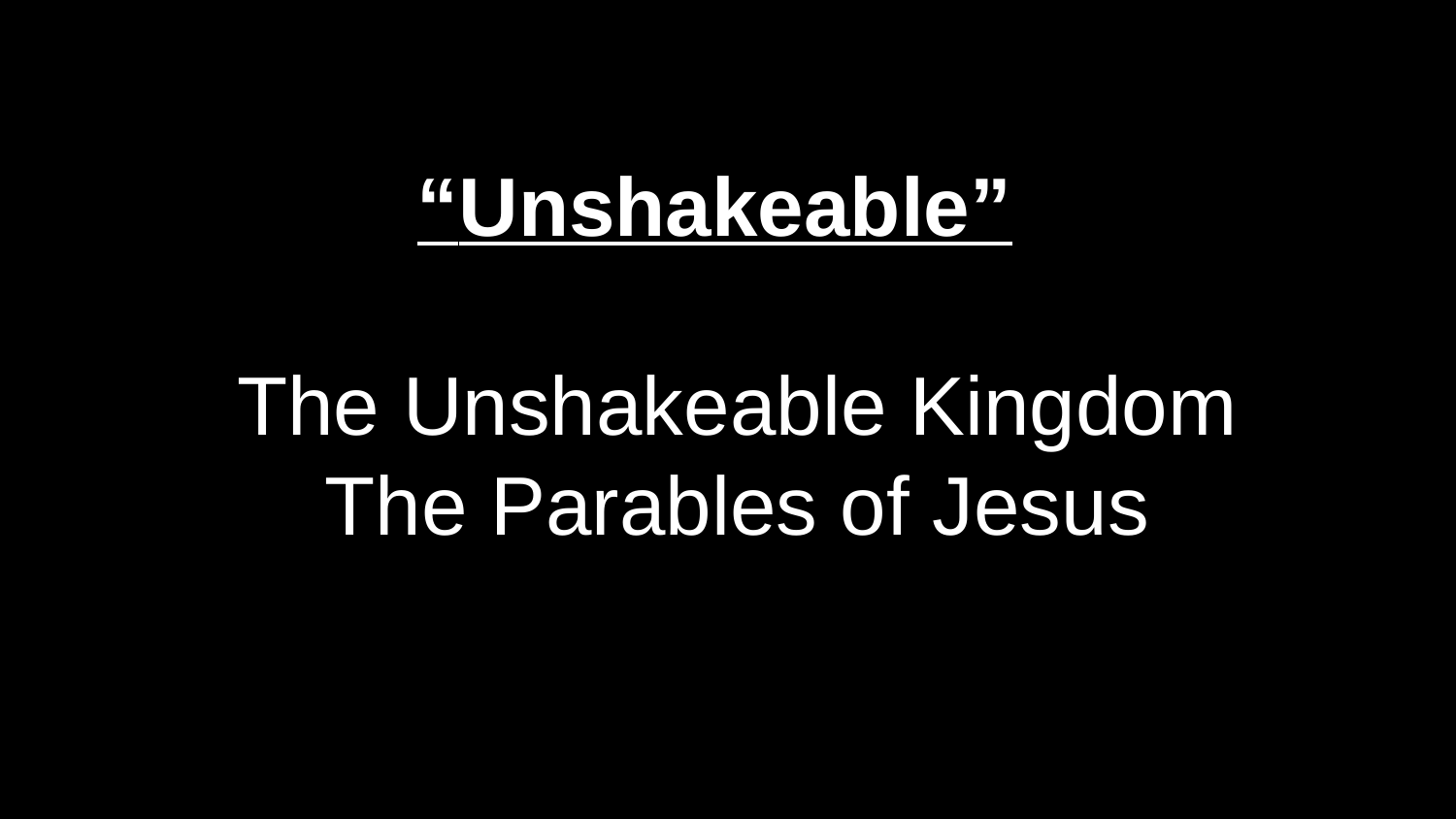

“Unshakeable”

The Unshakeable Kingdom
The Parables of Jesus